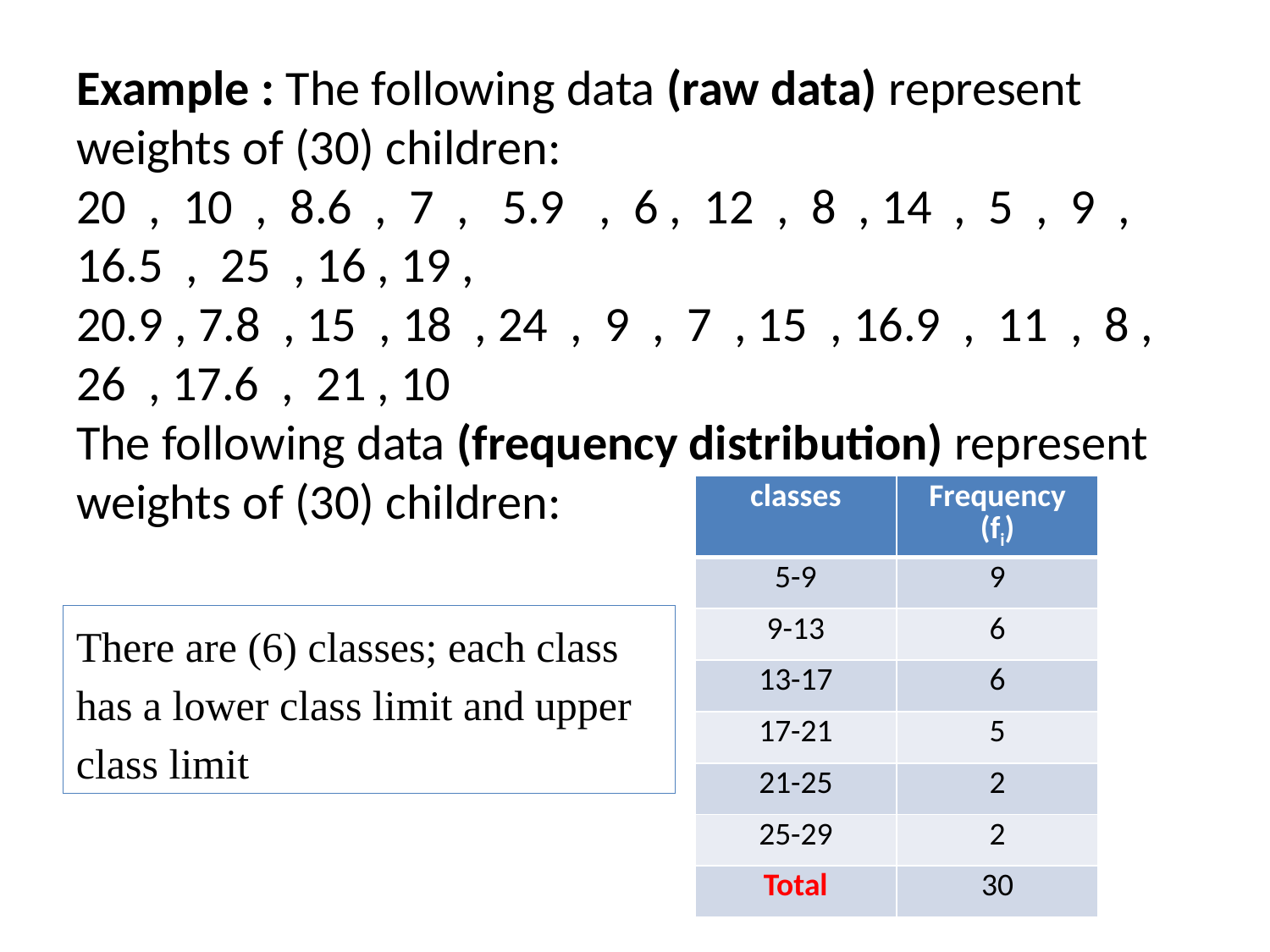

# Example : The following data (raw data) represent weights of (30) children: 20  ,  10  ,  8.6  ,  7  ,   5.9   ,  6 ,  12  ,  8  , 14  ,  5  ,  9  , 16.5  ,  25  , 16 , 19 , 20.9 , 7.8  , 15  , 18  , 24  ,  9  ,  7  , 15  , 16.9  ,  11  ,  8 ,  26  , 17.6  ,  21 , 10 The following data (frequency distribution) represent weights of (30) children:
| classes | Frequency (fi) |
| --- | --- |
| 5-9 | 9 |
| 9-13 | 6 |
| 13-17 | 6 |
| 17-21 | 5 |
| 21-25 | 2 |
| 25-29 | 2 |
| Total | 30 |
There are (6) classes; each class has a lower class limit and upper class limit